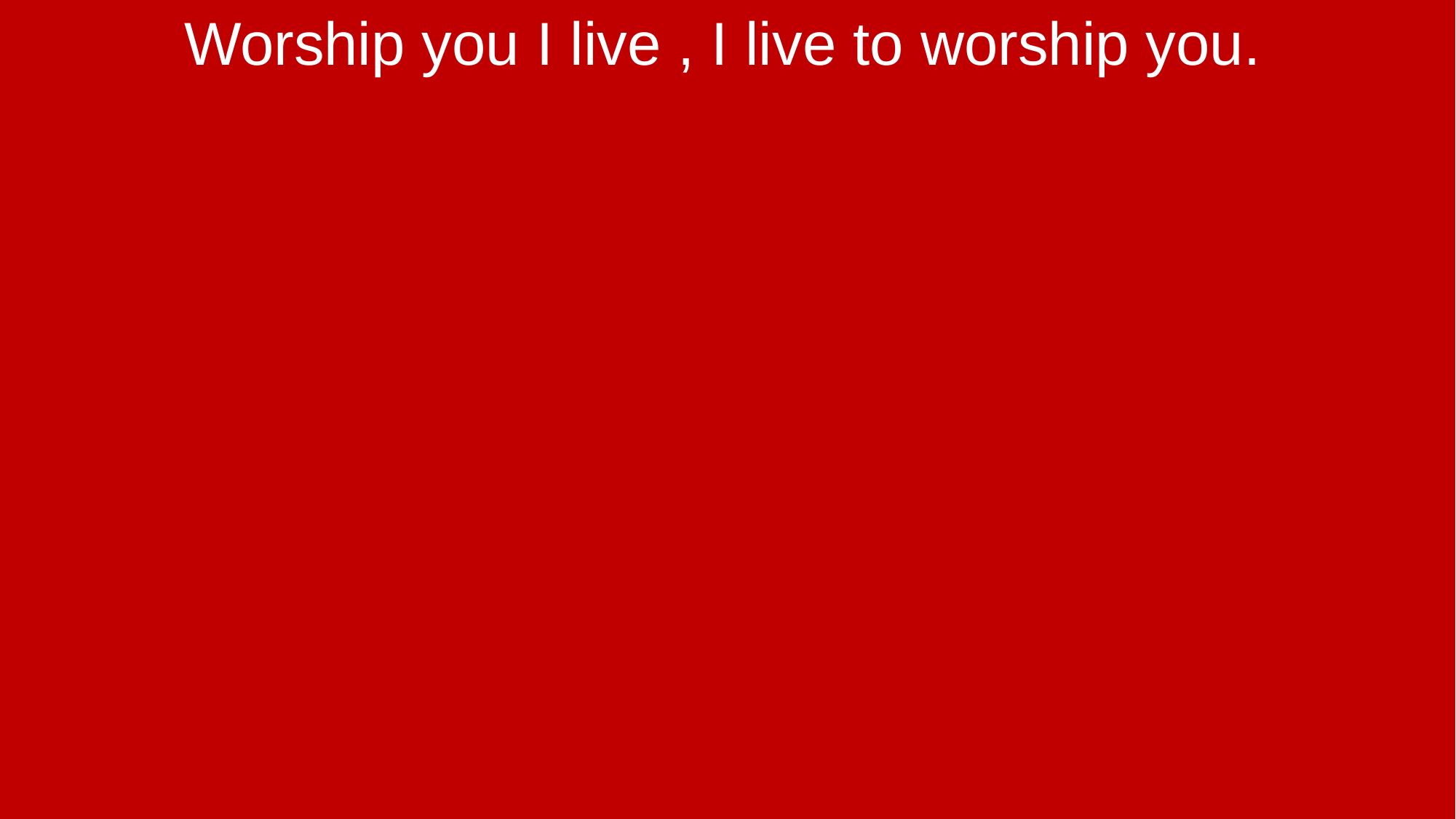

Worship you I live , I live to worship you.